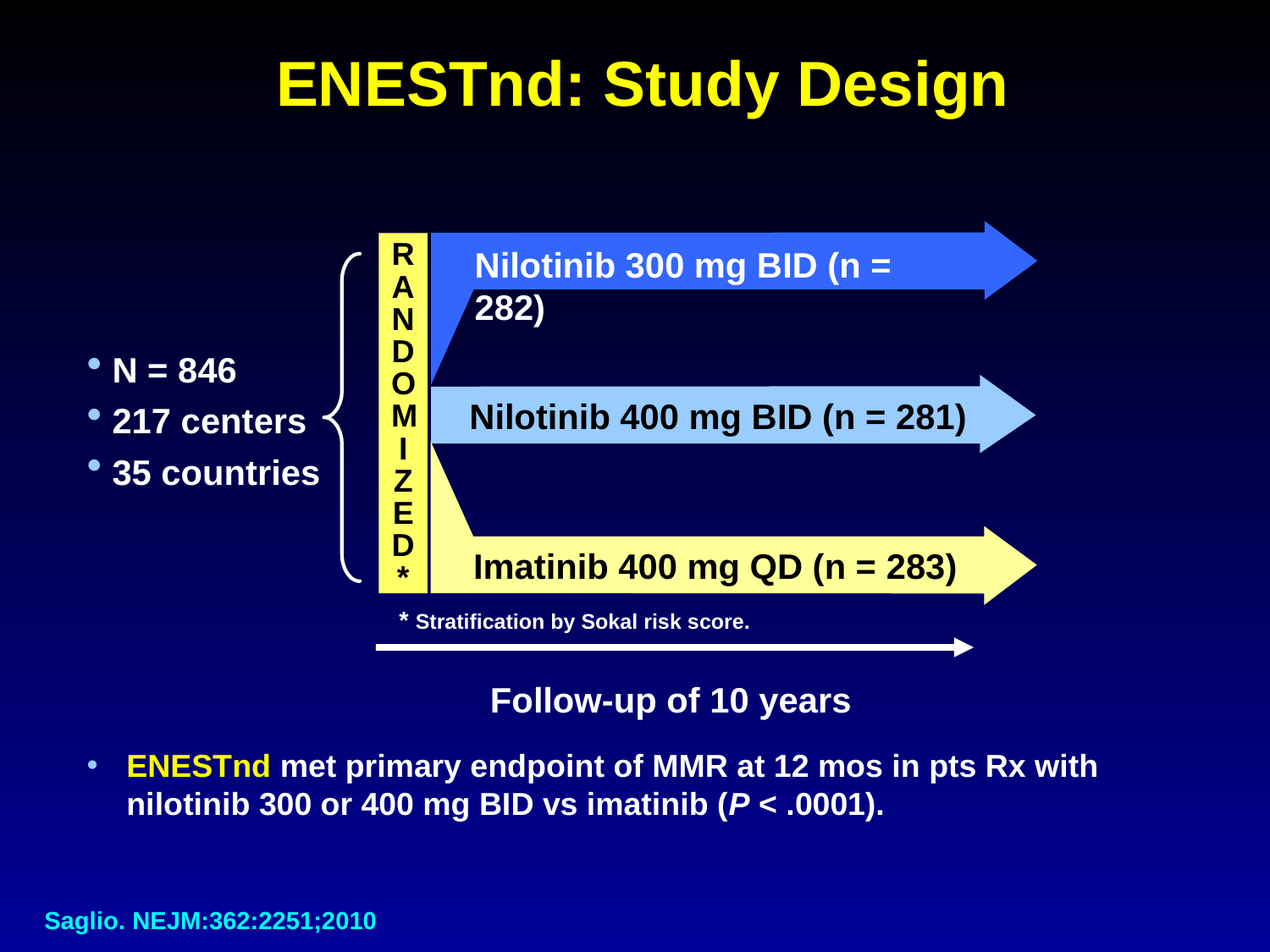

ENESTnd: Study Design

R
A
N
D
OMI
Z
ED
*
Nilotinib 300 mg BID (n = 282)

 N = 846
 217 centers
 35 countries

Nilotinib 400 mg BID (n = 281)

Imatinib 400 mg QD (n = 283)
* Stratification by Sokal risk score.

    Follow-up of 10 years
ENESTnd met primary endpoint of MMR at 12 mos in pts Rx with nilotinib 300 or 400 mg BID vs imatinib (P < .0001).

Saglio. NEJM:362:2251;2010